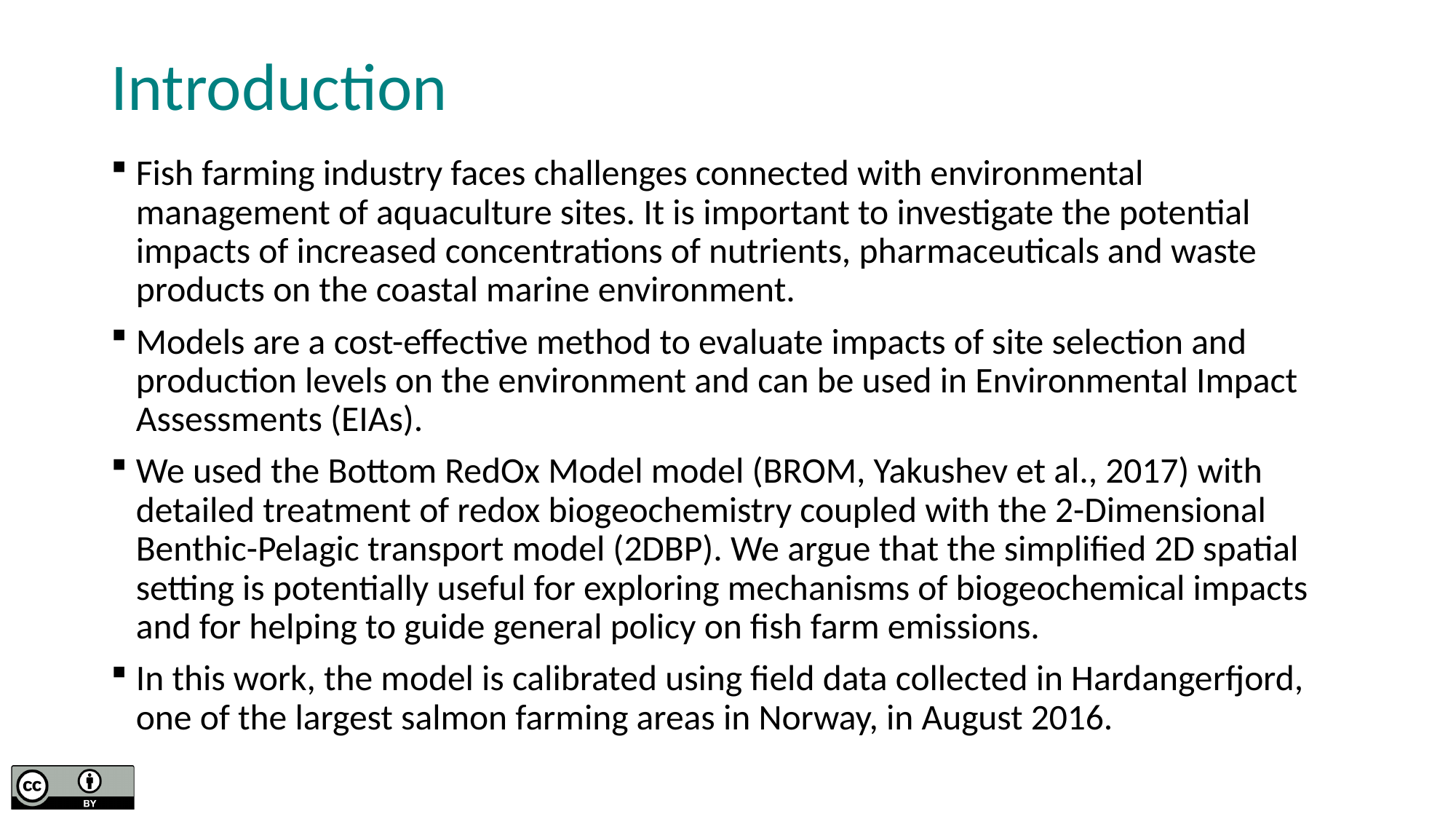

# Introduction
Fish farming industry faces challenges connected with environmental management of aquaculture sites. It is important to investigate the potential impacts of increased concentrations of nutrients, pharmaceuticals and waste products on the coastal marine environment.
Models are a cost-effective method to evaluate impacts of site selection and production levels on the environment and can be used in Environmental Impact Assessments (EIAs).
We used the Bottom RedOx Model model (BROM, Yakushev et al., 2017) with detailed treatment of redox biogeochemistry coupled with the 2-Dimensional Benthic-Pelagic transport model (2DBP). We argue that the simplified 2D spatial setting is potentially useful for exploring mechanisms of biogeochemical impacts and for helping to guide general policy on fish farm emissions.
In this work, the model is calibrated using field data collected in Hardangerfjord, one of the largest salmon farming areas in Norway, in August 2016.